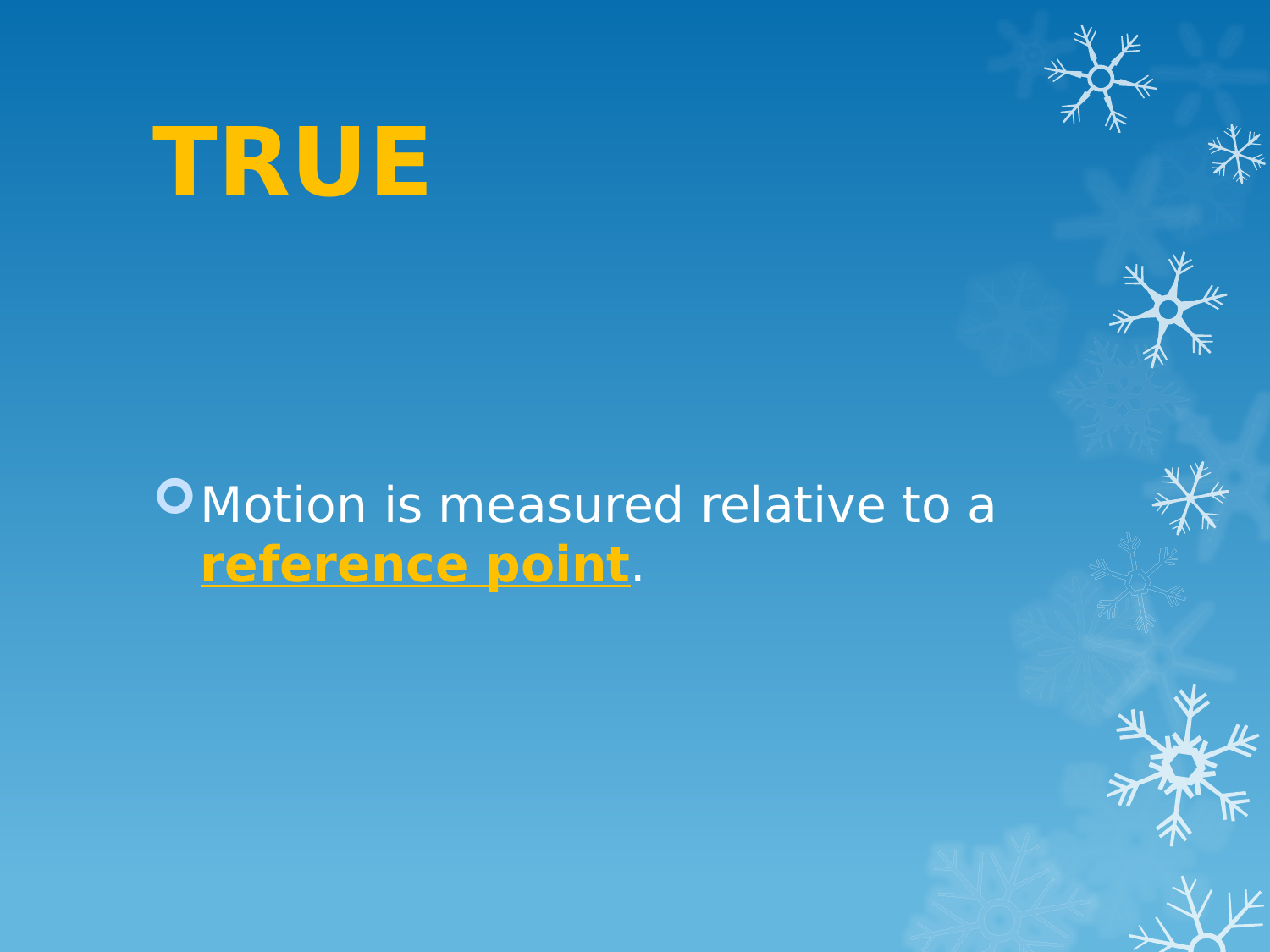

# TRUE
Motion is measured relative to a reference point.